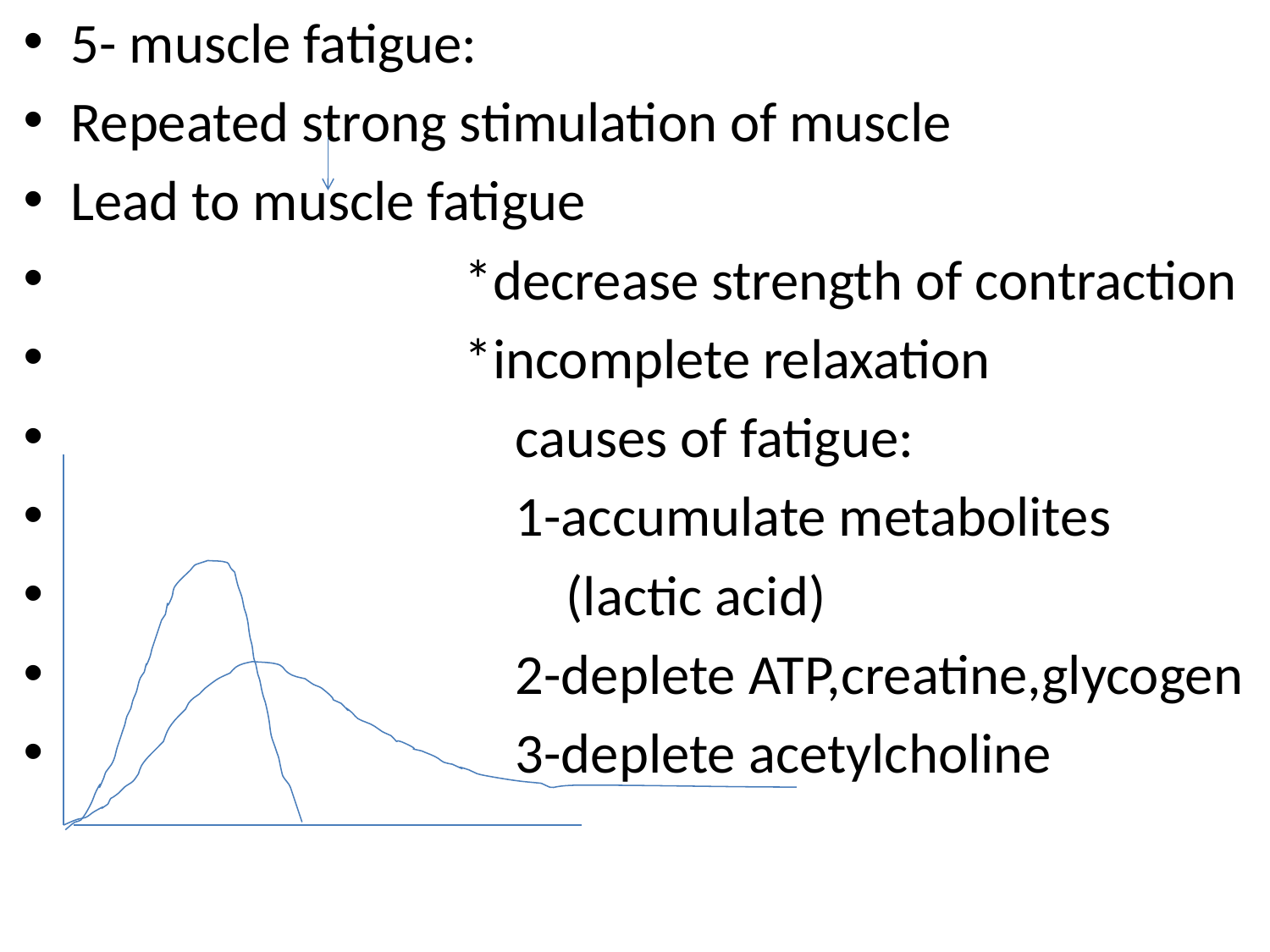

5- muscle fatigue:
Repeated strong stimulation of muscle
Lead to muscle fatigue
                               *decrease strength of contraction
                               *incomplete relaxation
                                   causes of fatigue:
                                   1-accumulate metabolites
                                       (lactic acid)
                                   2-deplete ATP,creatine,glycogen
                                   3-deplete acetylcholine

#